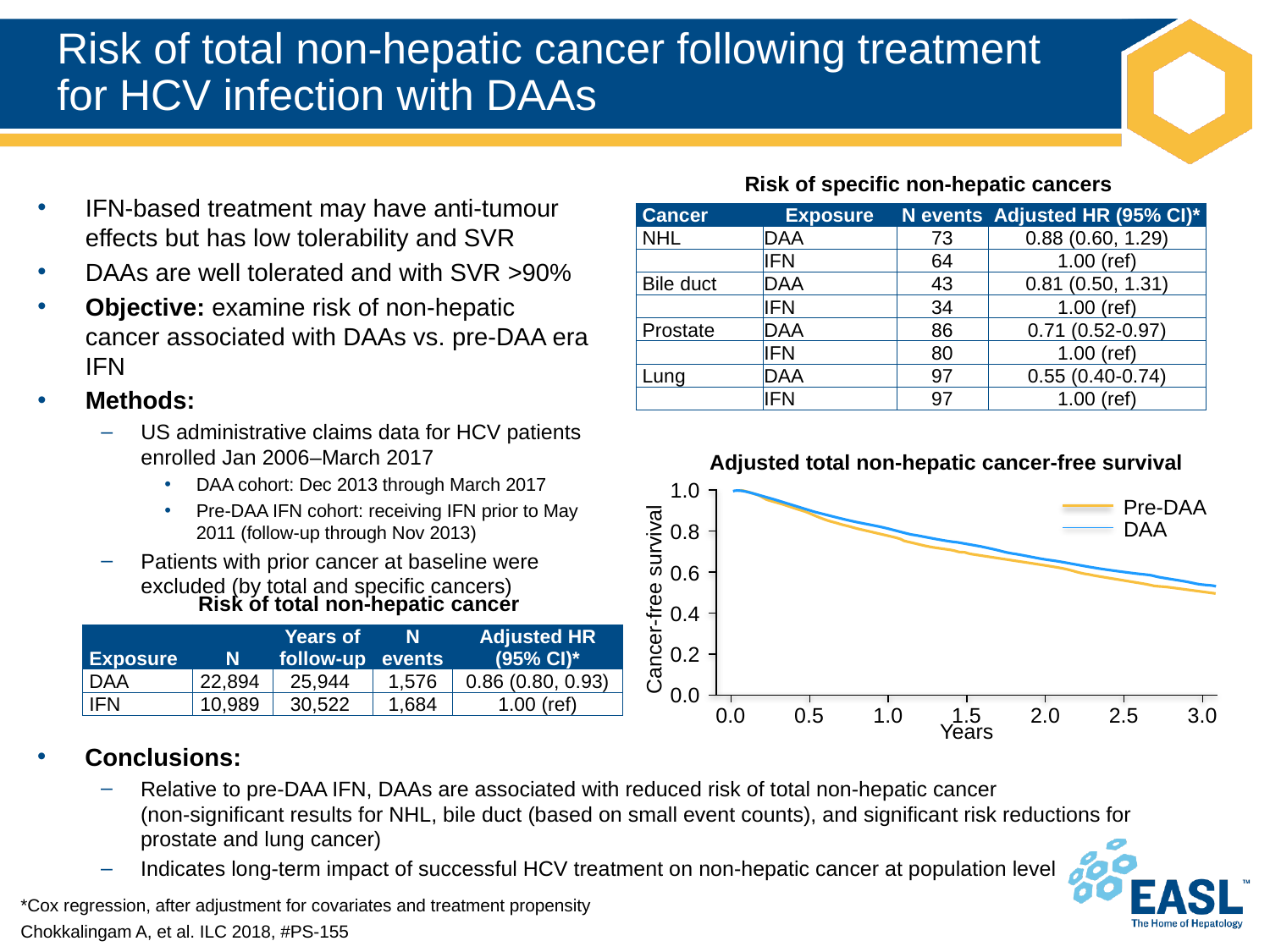

# Risk of total non-hepatic cancer following treatment for HCV infection with DAAs
Risk of specific non-hepatic cancers
IFN-based treatment may have anti-tumour effects but has low tolerability and SVR
DAAs are well tolerated and with SVR >90%
Objective: examine risk of non-hepatic cancer associated with DAAs vs. pre-DAA era IFN
Methods:
US administrative claims data for HCV patients enrolled Jan 2006–March 2017
DAA cohort: Dec 2013 through March 2017
Pre-DAA IFN cohort: receiving IFN prior to May 2011 (follow-up through Nov 2013)
Patients with prior cancer at baseline were excluded (by total and specific cancers)

| Cancer | Exposure | N events | Adjusted HR (95% CI)\* |
| --- | --- | --- | --- |
| NHL | DAA | 73 | 0.88 (0.60, 1.29) |
|  | IFN | 64 | 1.00 (ref) |
| Bile duct | DAA | 43 | 0.81 (0.50, 1.31) |
|  | IFN | 34 | 1.00 (ref) |
| Prostate | DAA | 86 | 0.71 (0.52-0.97) |
|  | IFN | 80 | 1.00 (ref) |
| Lung | DAA | 97 | 0.55 (0.40-0.74) |
|  | IFN | 97 | 1.00 (ref) |
Adjusted total non-hepatic cancer-free survival
1.0
Pre-DAA

DAA
0.8
0.6
Cancer-free survival
0.4
0.2
0.0
0.0
0.5
1.0
1.5
2.0
2.5
3.0
Years
Risk of total non-hepatic cancer
| Exposure | N | Years of follow-up | N events | Adjusted HR (95% CI)\* |
| --- | --- | --- | --- | --- |
| DAA | 22,894 | 25,944 | 1,576 | 0.86 (0.80, 0.93) |
| IFN | 10,989 | 30,522 | 1,684 | 1.00 (ref) |
Conclusions:
Relative to pre-DAA IFN, DAAs are associated with reduced risk of total non-hepatic cancer
(non-significant results for NHL, bile duct (based on small event counts), and significant risk reductions for prostate and lung cancer)
Indicates long-term impact of successful HCV treatment on non-hepatic cancer at population level

*Cox regression, after adjustment for covariates and treatment propensity
Chokkalingam A, et al. ILC 2018, #PS-155